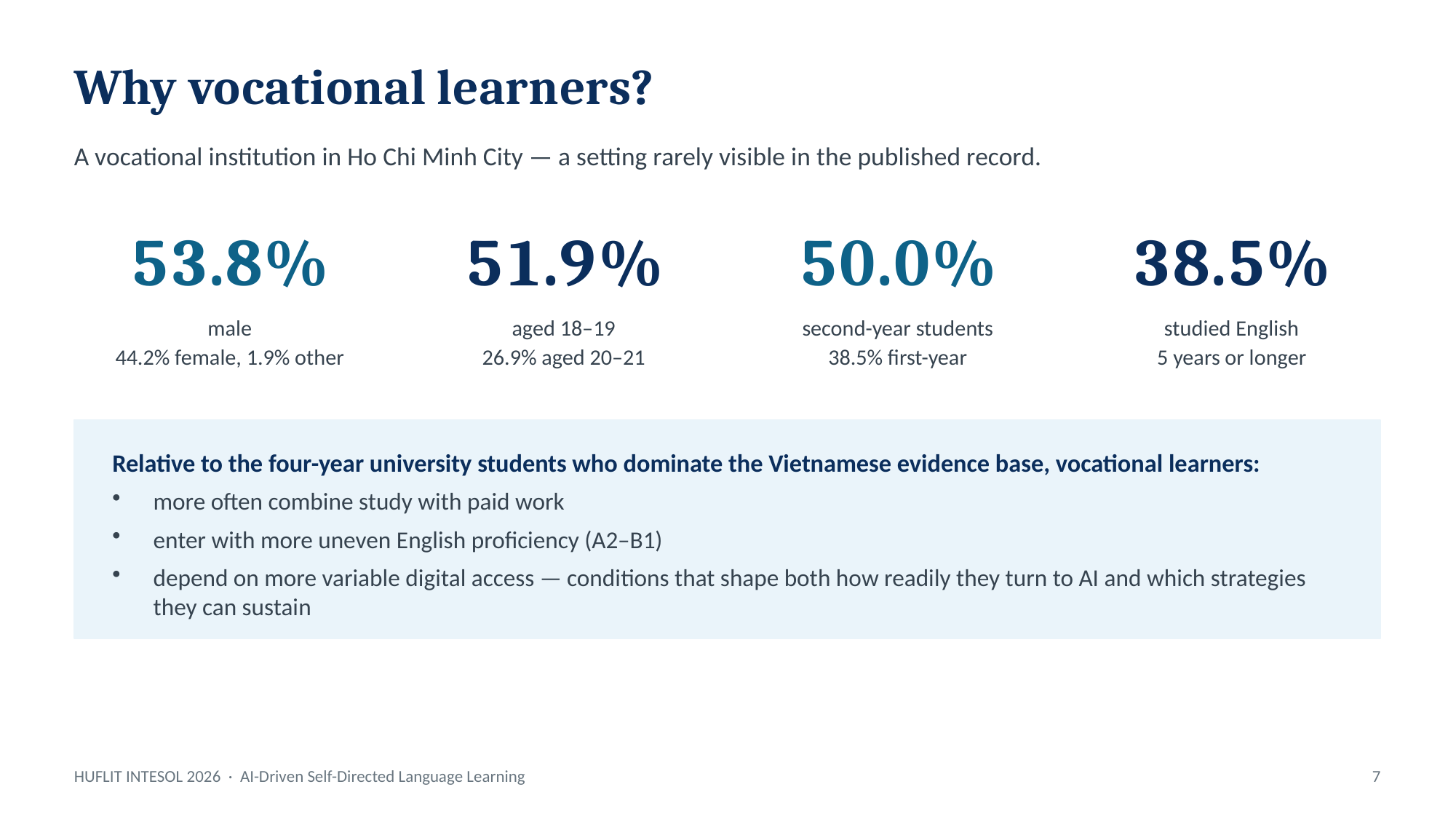

Trung
Why vocational learners?
A vocational institution in Ho Chi Minh City — a setting rarely visible in the published record.
53.8%
51.9%
50.0%
38.5%
male
44.2% female, 1.9% other
aged 18–19
26.9% aged 20–21
second-year students
38.5% first-year
studied English
5 years or longer

Relative to the four-year university students who dominate the Vietnamese evidence base, vocational learners:
more often combine study with paid work
enter with more uneven English proficiency (A2–B1)
depend on more variable digital access — conditions that shape both how readily they turn to AI and which strategies they can sustain
HUFLIT INTESOL 2026  ·  AI-Driven Self-Directed Language Learning
7